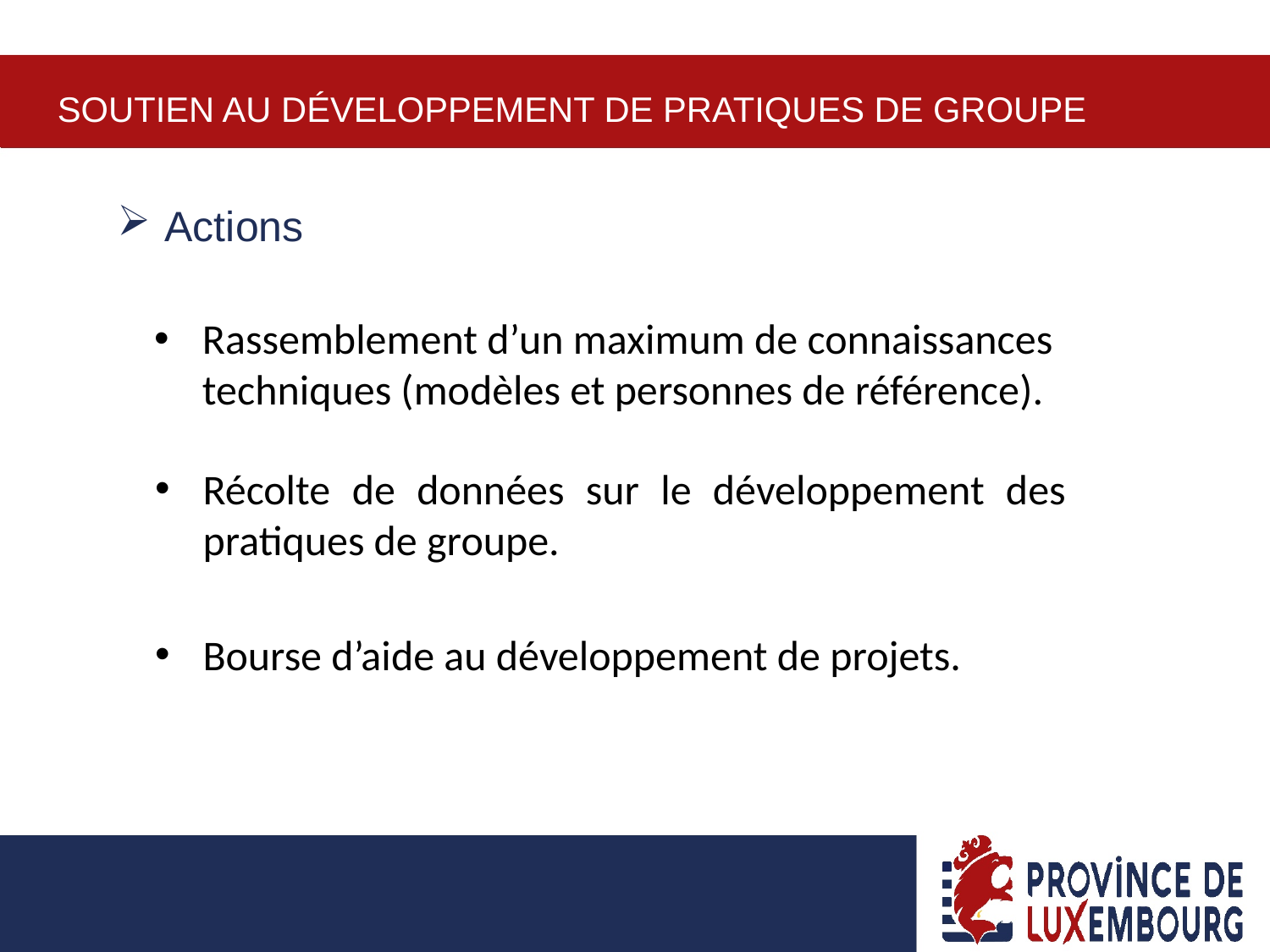

soutien au développement de pratiques de groupe
Actions
Rassemblement d’un maximum de connaissances techniques (modèles et personnes de référence).
Récolte de données sur le développement des pratiques de groupe.
Bourse d’aide au développement de projets.